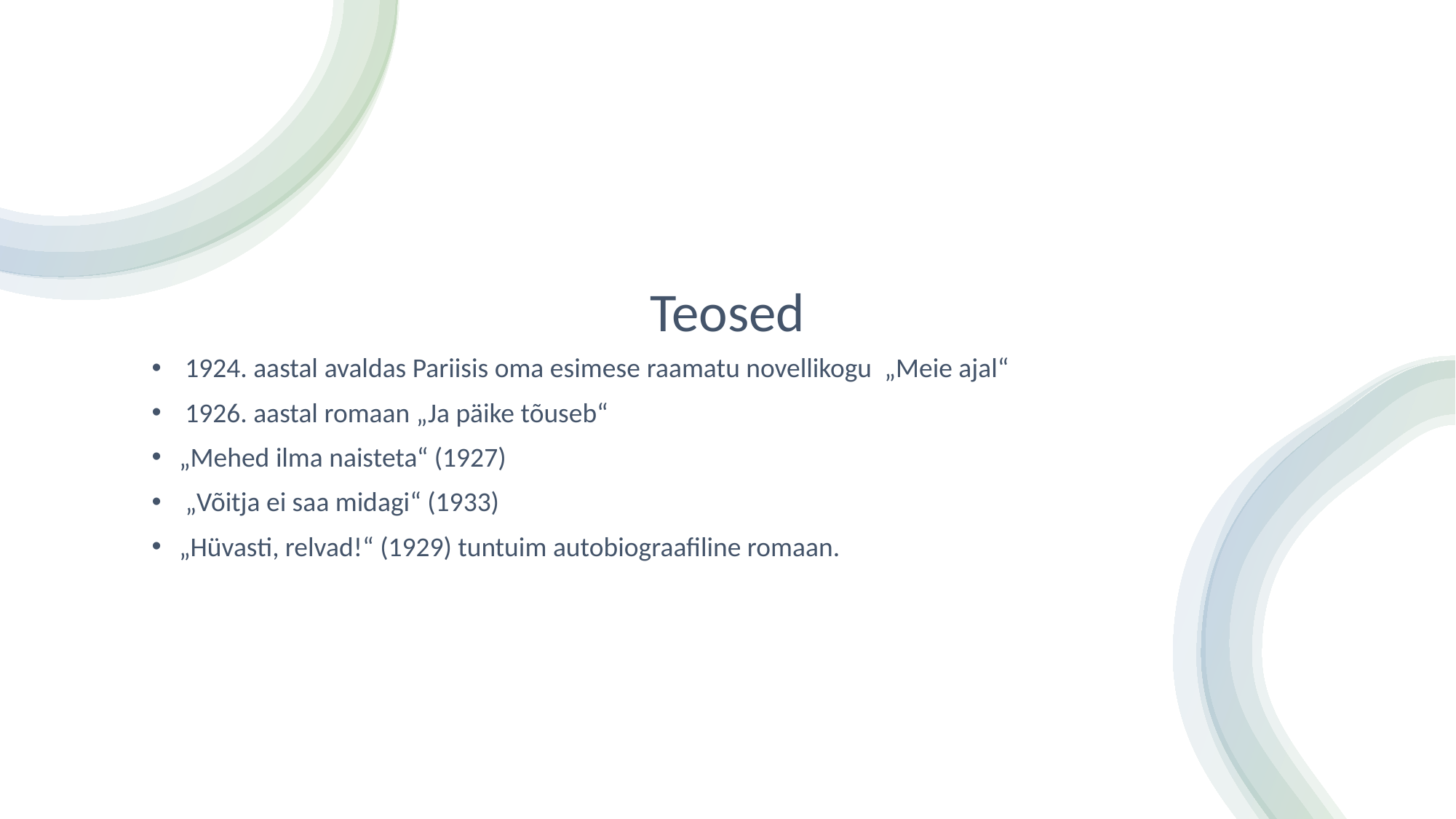

# Teosed
 1924. aastal avaldas Pariisis oma esimese raamatu novellikogu  „Meie ajal“
 1926. aastal romaan „Ja päike tõuseb“
„Mehed ilma naisteta“ (1927)
 „Võitja ei saa midagi“ (1933)
„Hüvasti, relvad!“ (1929) tuntuim autobiograafiline romaan.